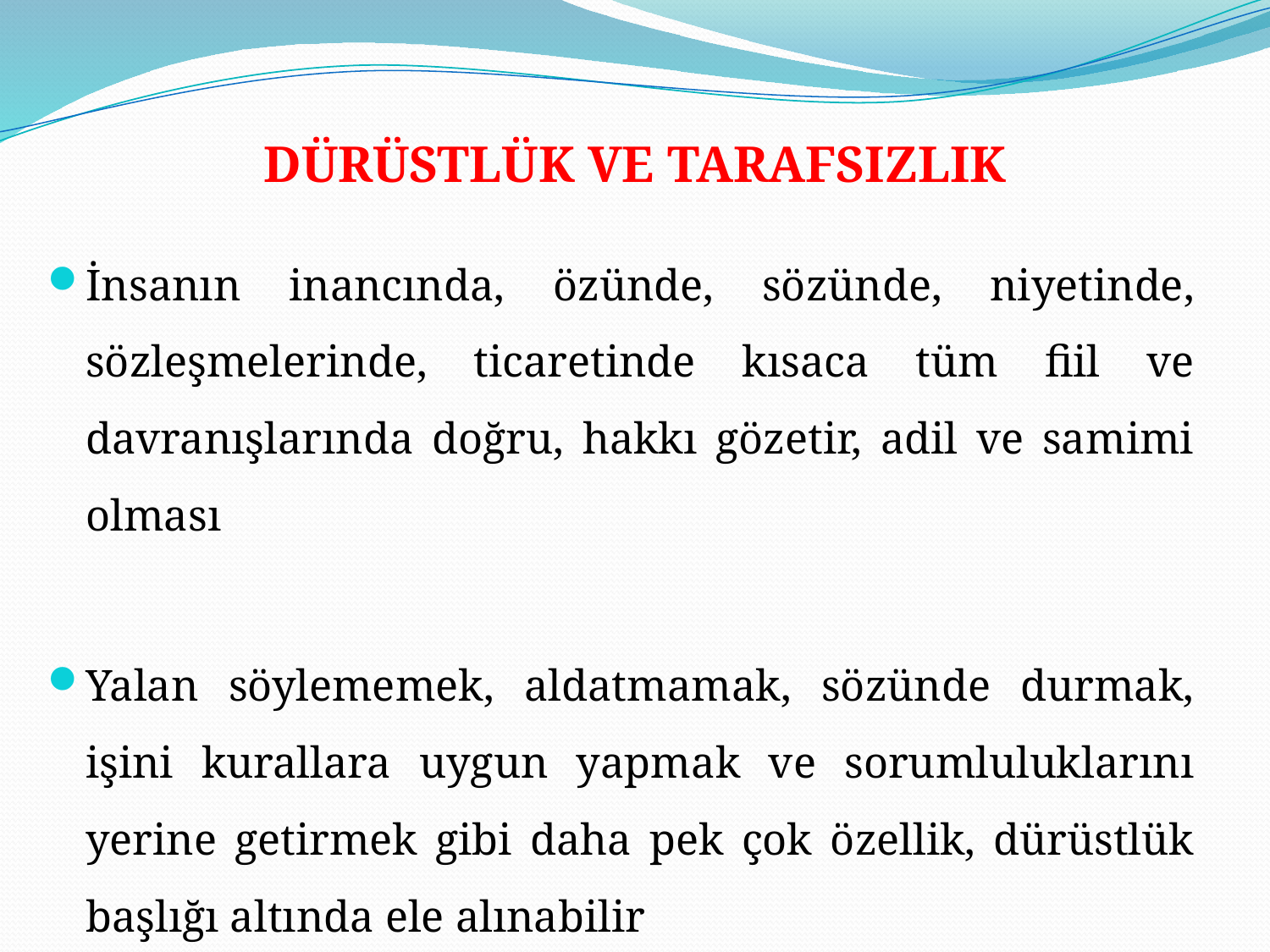

# DÜRÜSTLÜK VE TARAFSIZLIK
İnsanın inancında, özünde, sözünde, niyetinde, sözleşmelerinde, ticaretinde kısaca tüm fiil ve davranışlarında doğru, hakkı gözetir, adil ve samimi olması

Yalan söylememek, aldatmamak, sözünde durmak, işini kurallara uygun yapmak ve sorumluluklarını yerine getirmek gibi daha pek çok özellik, dürüstlük başlığı altında ele alınabilir